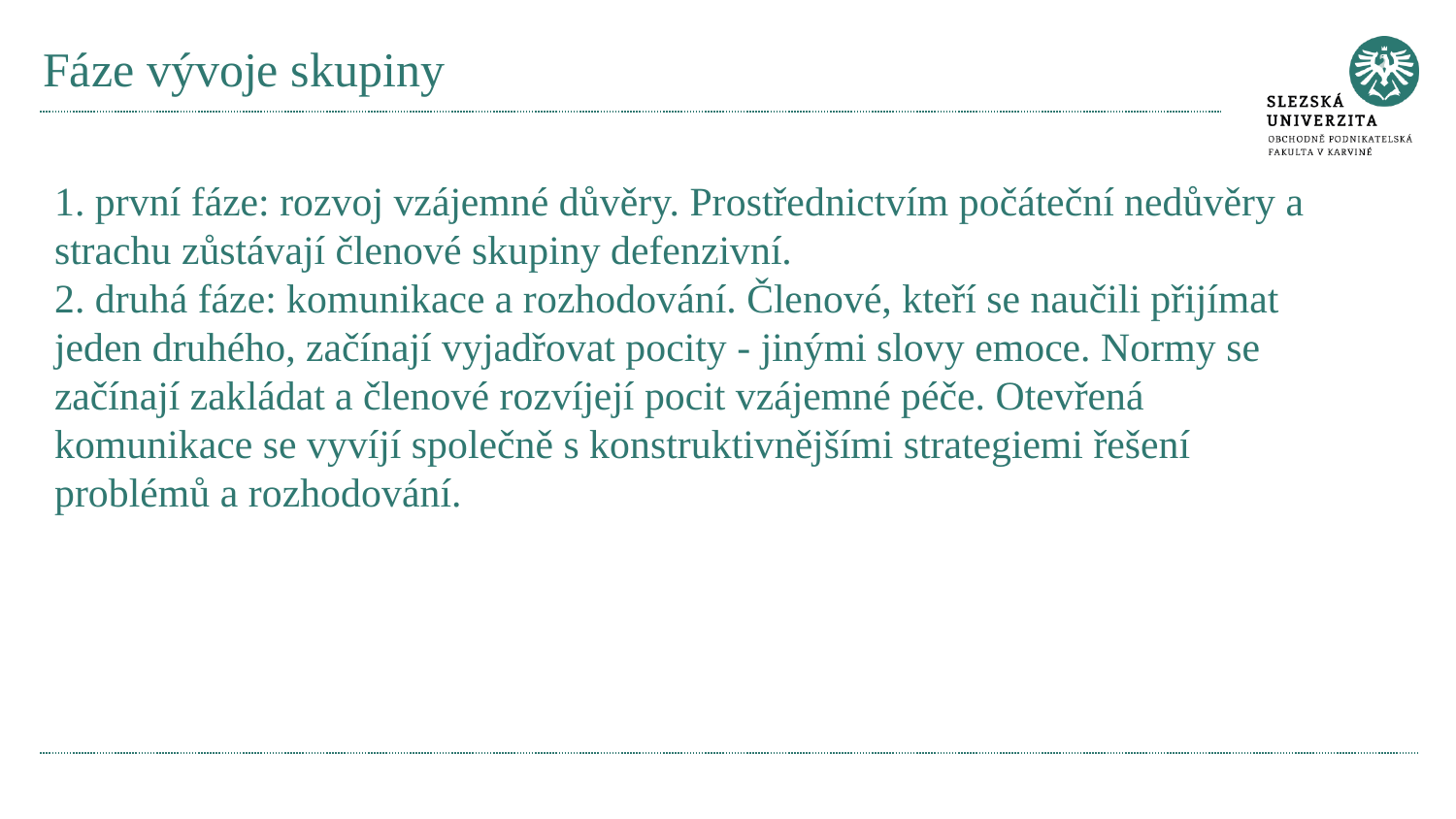

# Fáze vývoje skupiny

1. první fáze: rozvoj vzájemné důvěry. Prostřednictvím počáteční nedůvěry a strachu zůstávají členové skupiny defenzivní.
2. druhá fáze: komunikace a rozhodování. Členové, kteří se naučili přijímat jeden druhého, začínají vyjadřovat pocity - jinými slovy emoce. Normy se začínají zakládat a členové rozvíjejí pocit vzájemné péče. Otevřená komunikace se vyvíjí společně s konstruktivnějšími strategiemi řešení problémů a rozhodování.